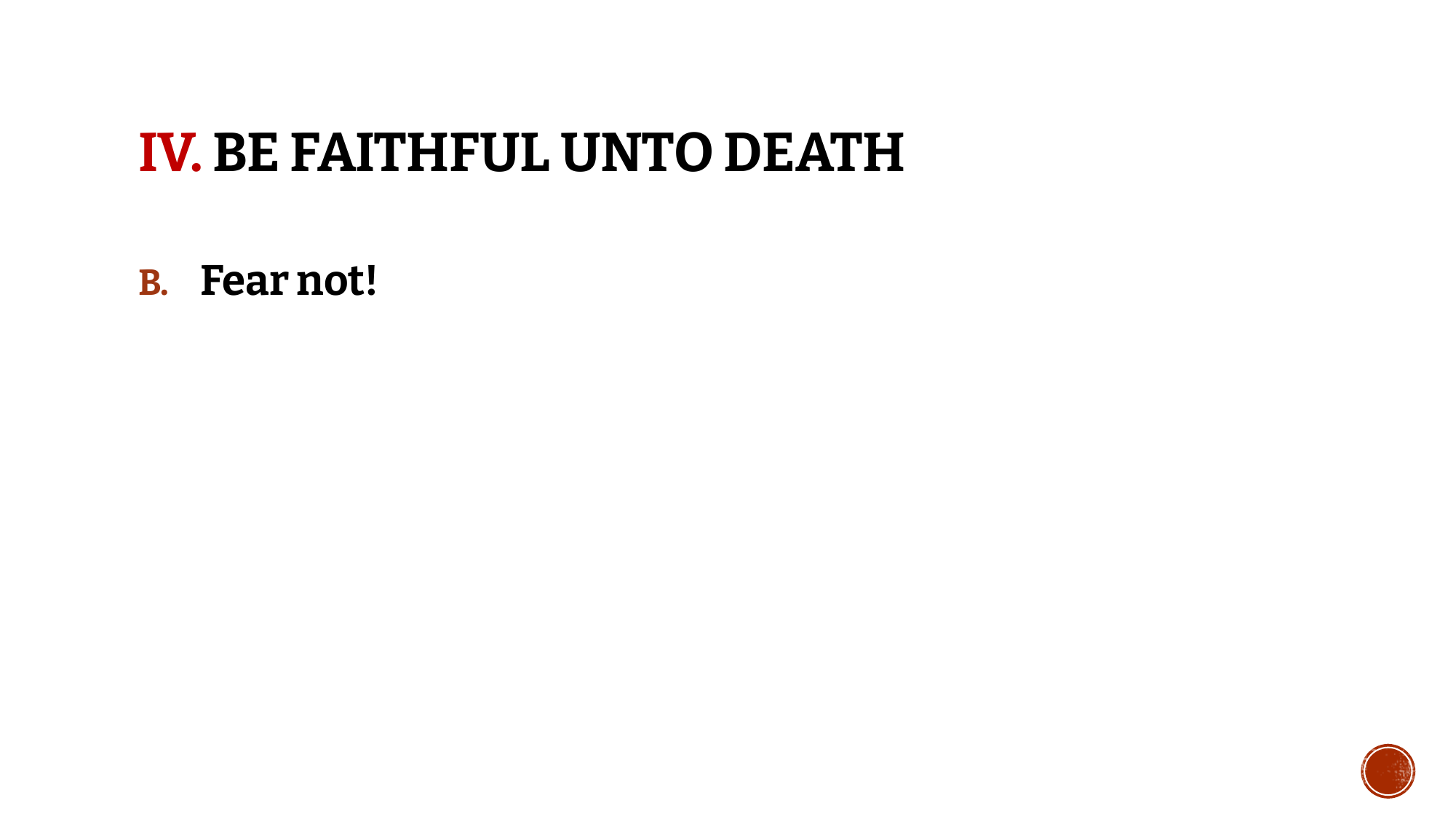

# IV. Be faithful unto death
Fear not!